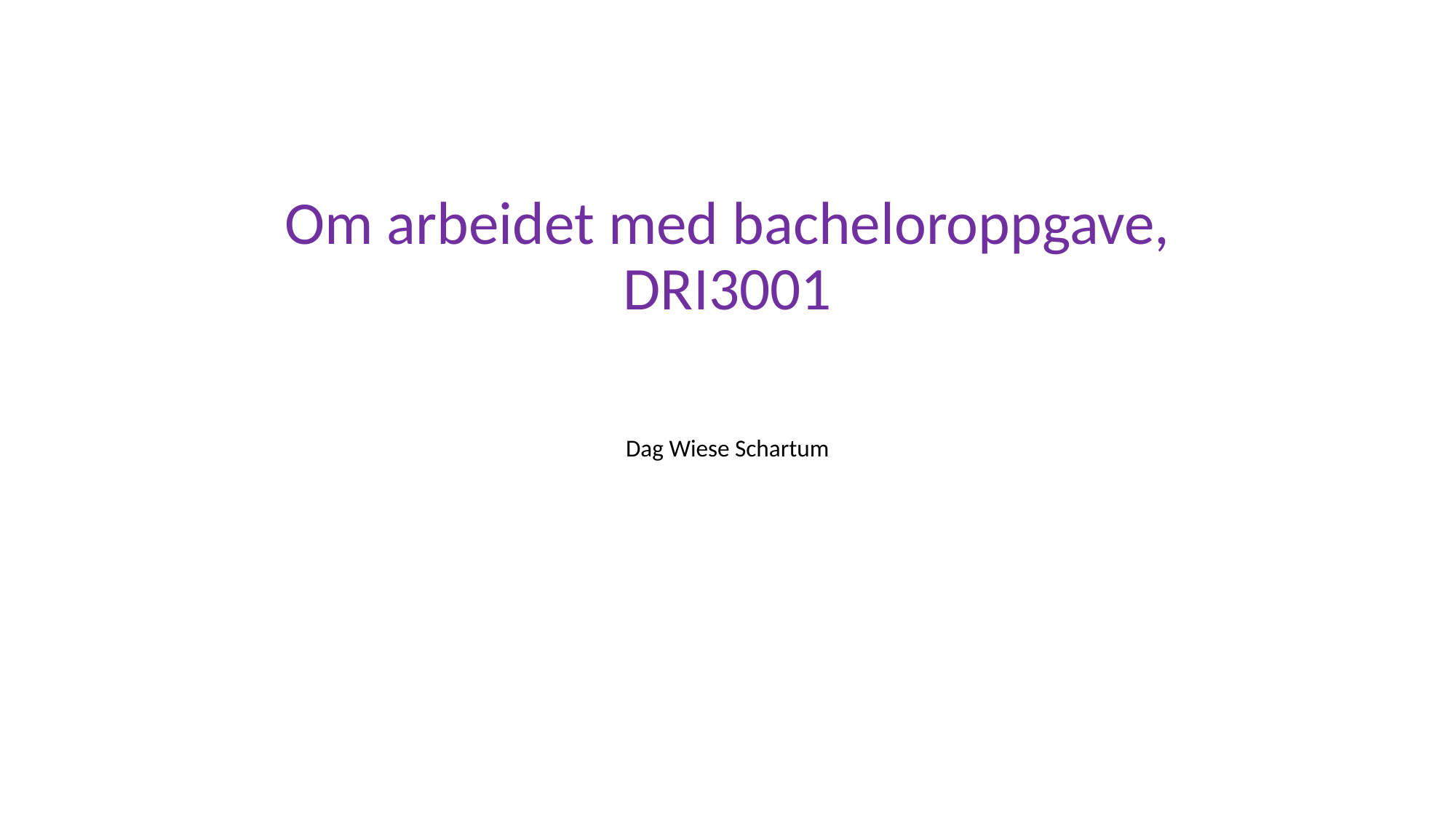

# Om arbeidet med bacheloroppgave, DRI3001
Dag Wiese Schartum